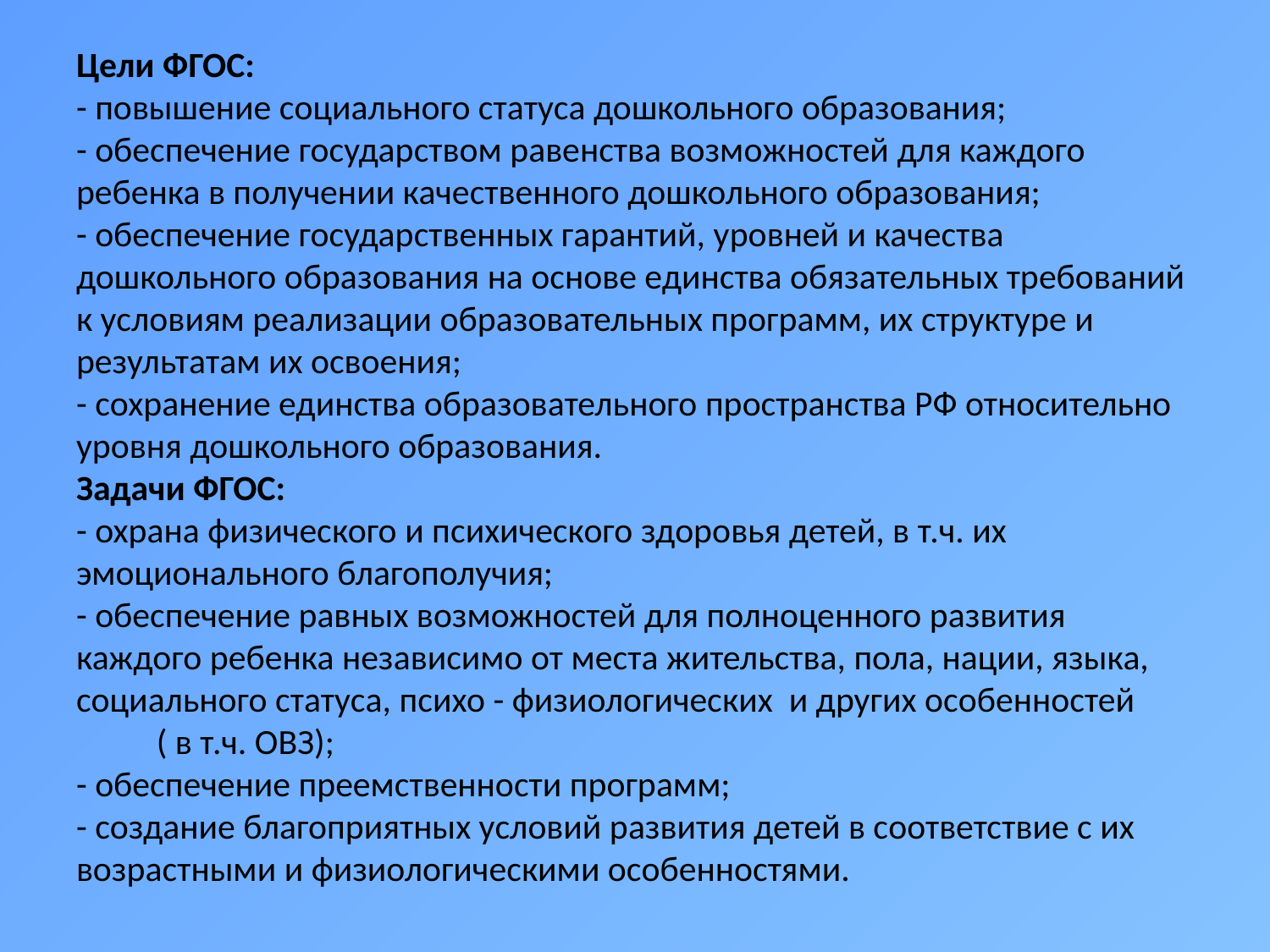

# Цели ФГОС: - повышение социального статуса дошкольного образования; - обеспечение государством равенства возможностей для каждого ребенка в получении качественного дошкольного образования; - обеспечение государственных гарантий, уровней и качества дошкольного образования на основе единства обязательных требований к условиям реализации образовательных программ, их структуре и результатам их освоения; - сохранение единства образовательного пространства РФ относительно уровня дошкольного образования. Задачи ФГОС: - охрана физического и психического здоровья детей, в т.ч. их эмоционального благополучия; - обеспечение равных возможностей для полноценного развития каждого ребенка независимо от места жительства, пола, нации, языка, социального статуса, психо - физиологических  и других особенностей                  ( в т.ч. ОВЗ); - обеспечение преемственности программ; - создание благоприятных условий развития детей в соответствие с их возрастными и физиологическими особенностями.